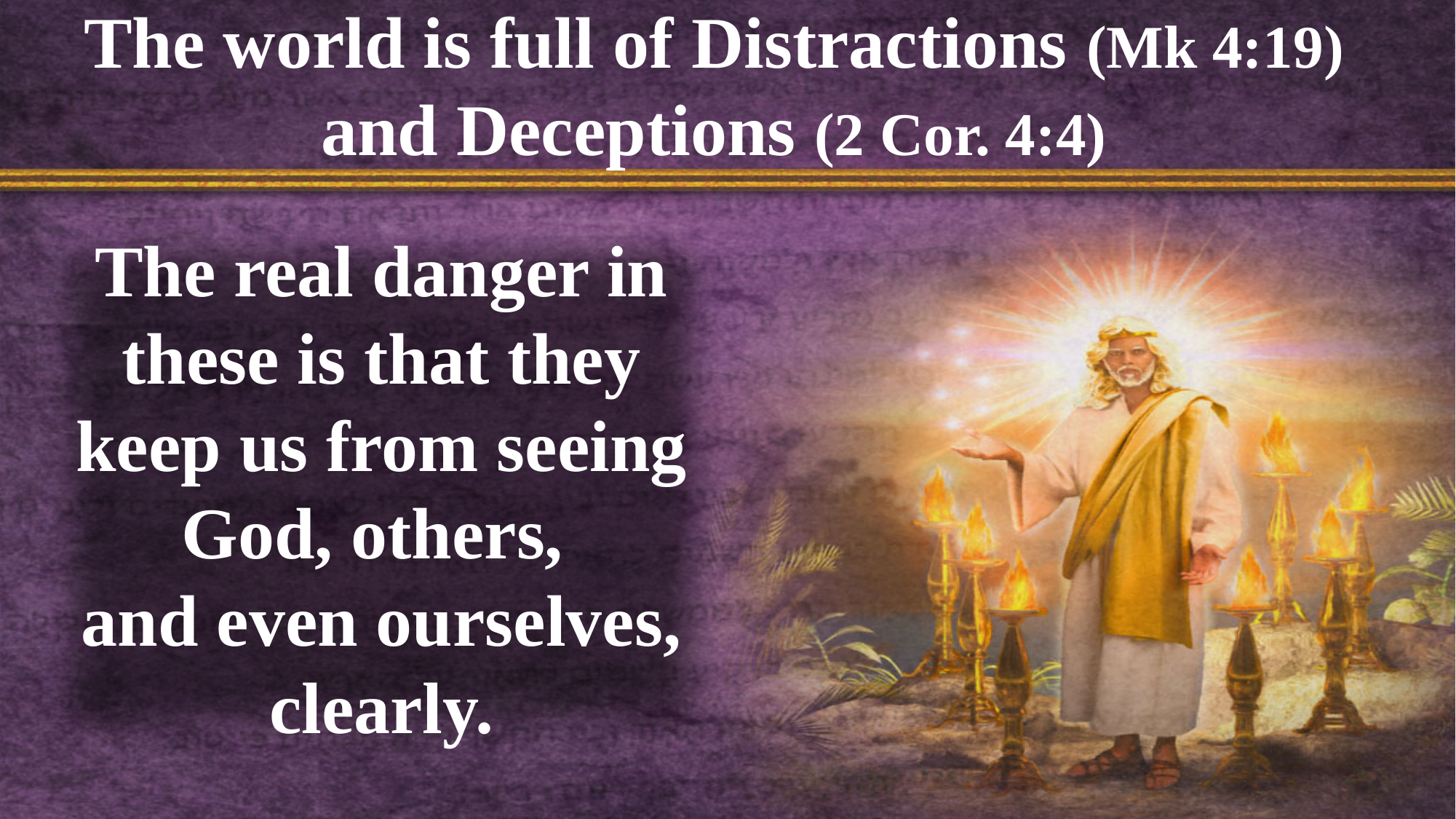

The world is full of Distractions (Mk 4:19) and Deceptions (2 Cor. 4:4)
The real danger in these is that they keep us from seeing God, others,
and even ourselves, clearly.